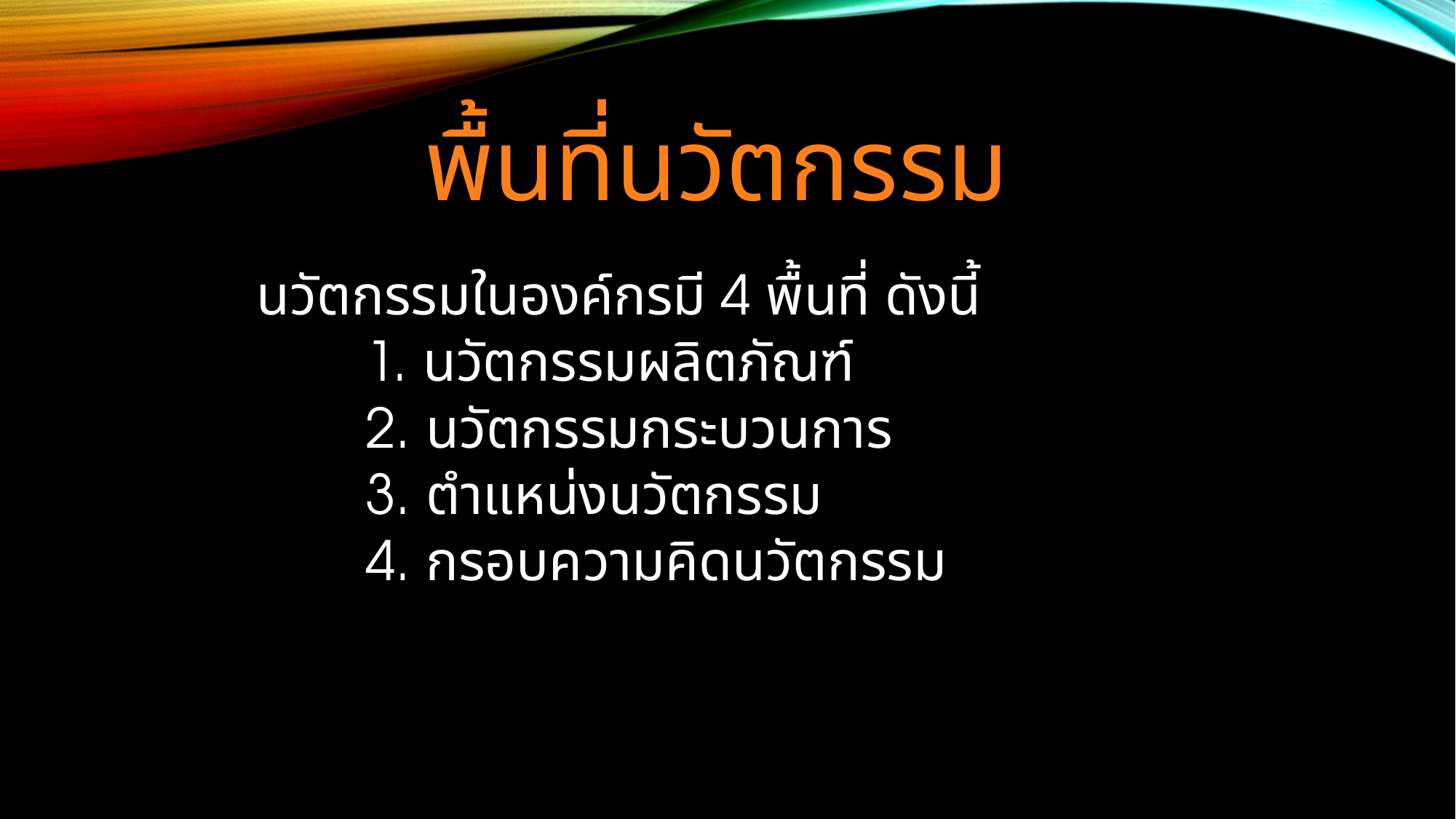

# พื้นที่นวัตกรรม
	นวัตกรรมในองค์กรมี 4 พื้นที่ ดังนี้
		1. นวัตกรรมผลิตภัณฑ์
		2. นวัตกรรมกระบวนการ
		3. ตำแหน่งนวัตกรรม
		4. กรอบความคิดนวัตกรรม